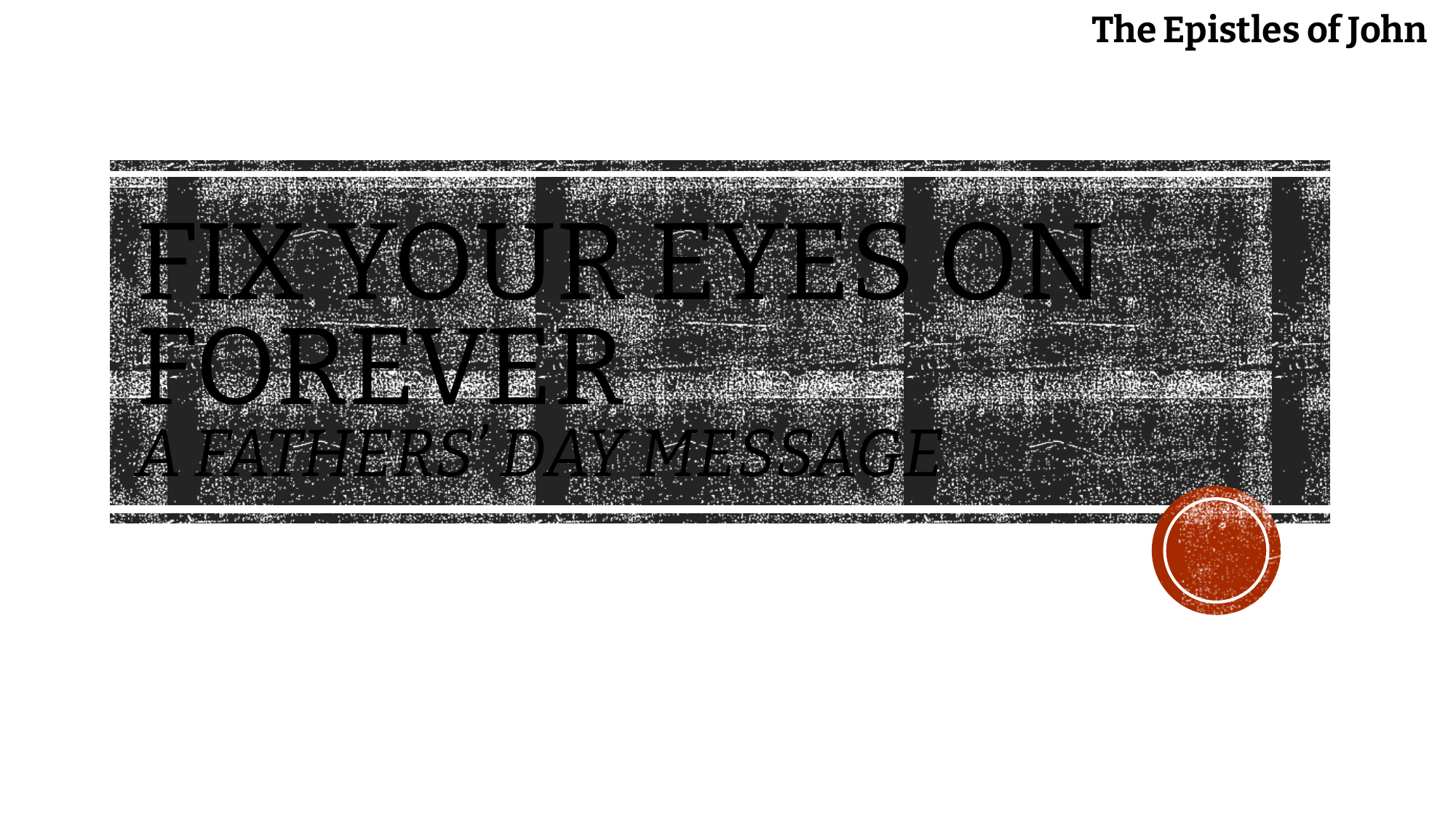

The Epistles of John
# Fix your eyes on forever A fathers’ day message